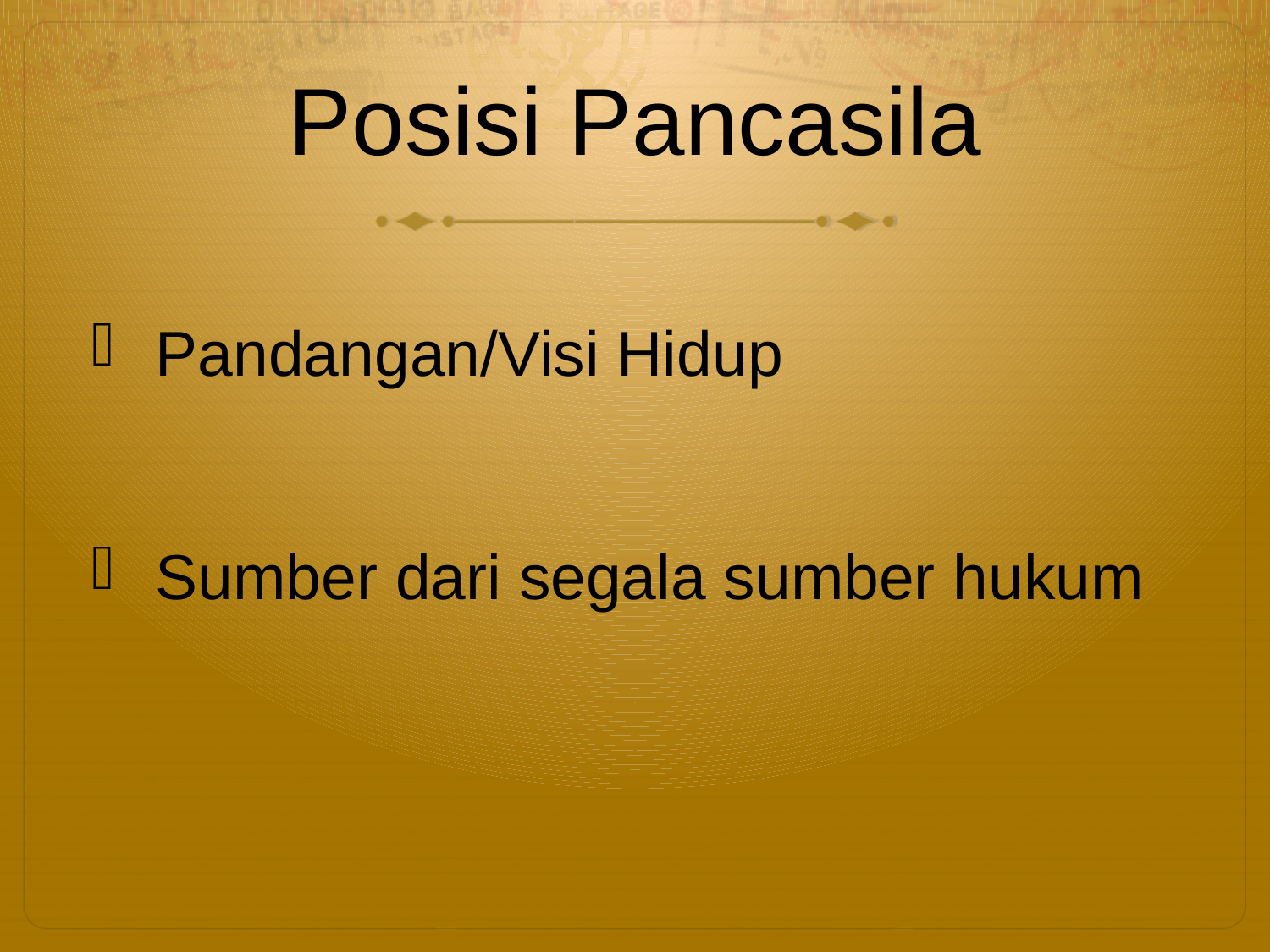

# Posisi Pancasila
Pandangan/Visi Hidup

Sumber dari segala sumber hukum